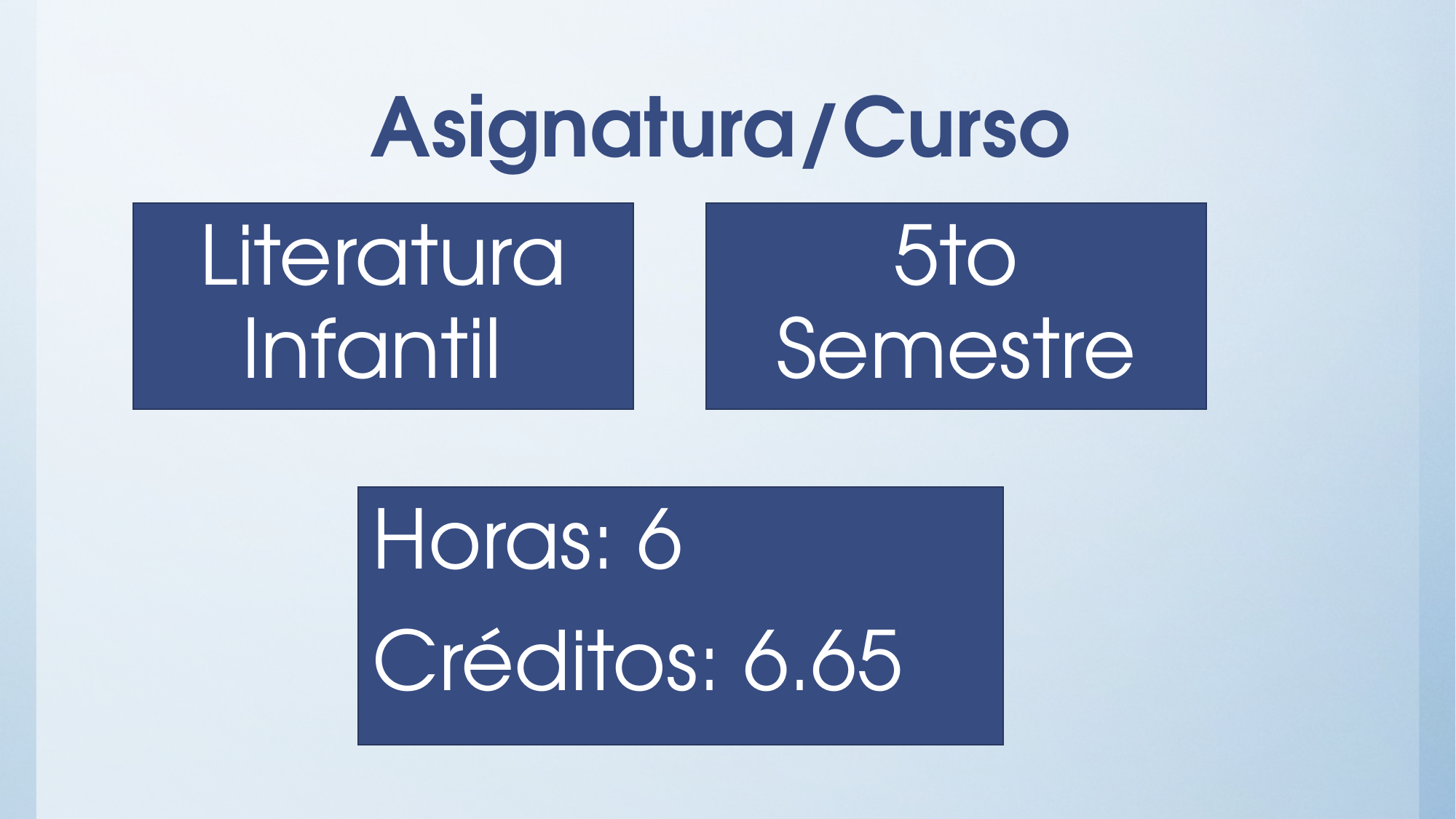

# Asignatura/Curso
Literatura Infantil
5to Semestre
Horas: 6
Créditos: 6.65